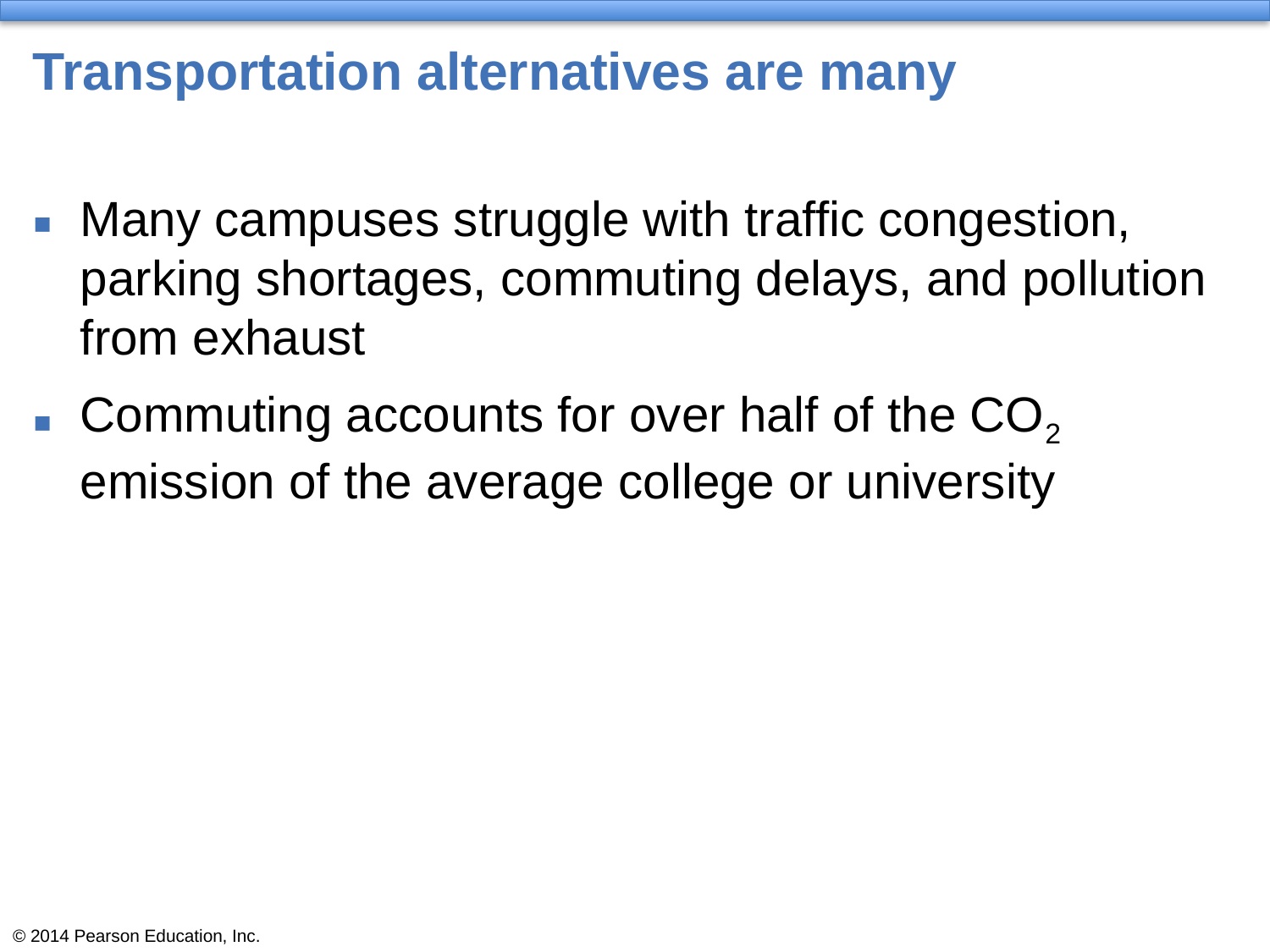

# Transportation alternatives are many
Many campuses struggle with traffic congestion, parking shortages, commuting delays, and pollution from exhaust
Commuting accounts for over half of the CO2 emission of the average college or university